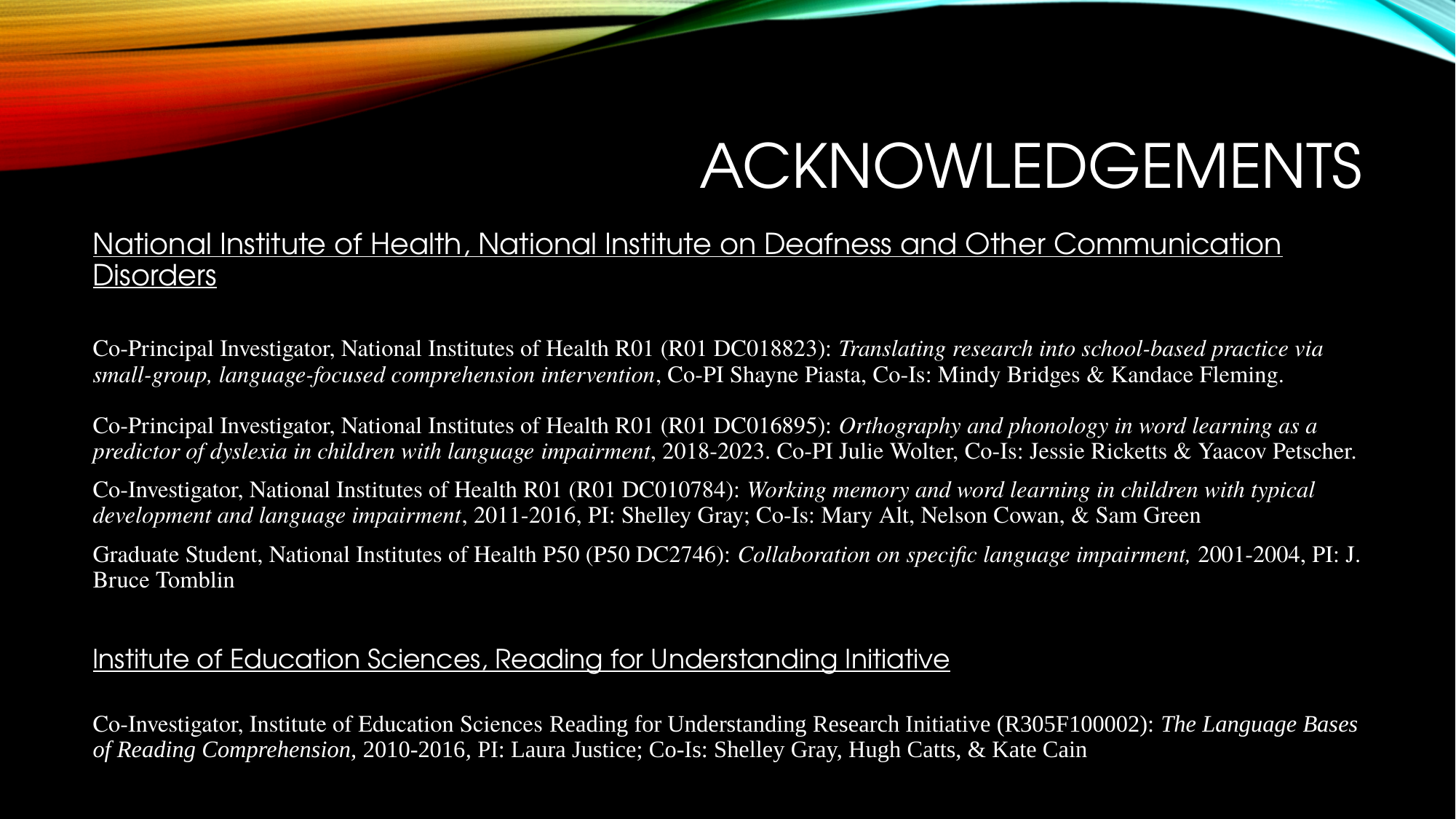

# ACKNOWLEDGEMENTS
National Institute of Health, National Institute on Deafness and Other Communication Disorders

Co-Principal Investigator, National Institutes of Health R01 (R01 DC018823): Translating research into school-based practice via small-group, language-focused comprehension intervention, Co-PI Shayne Piasta, Co-Is: Mindy Bridges & Kandace Fleming.

Co-Principal Investigator, National Institutes of Health R01 (R01 DC016895): Orthography and phonology in word learning as a predictor of dyslexia in children with language impairment, 2018-2023. Co-PI Julie Wolter, Co-Is: Jessie Ricketts & Yaacov Petscher.
Co-Investigator, National Institutes of Health R01 (R01 DC010784): Working memory and word learning in children with typical development and language impairment, 2011-2016, PI: Shelley Gray; Co-Is: Mary Alt, Nelson Cowan, & Sam Green
Graduate Student, National Institutes of Health P50 (P50 DC2746): Collaboration on specific language impairment, 2001-2004, PI: J. Bruce Tomblin

Institute of Education Sciences, Reading for Understanding Initiative

Co-Investigator, Institute of Education Sciences Reading for Understanding Research Initiative (R305F100002): The Language Bases of Reading Comprehension, 2010-2016, PI: Laura Justice; Co-Is: Shelley Gray, Hugh Catts, & Kate Cain